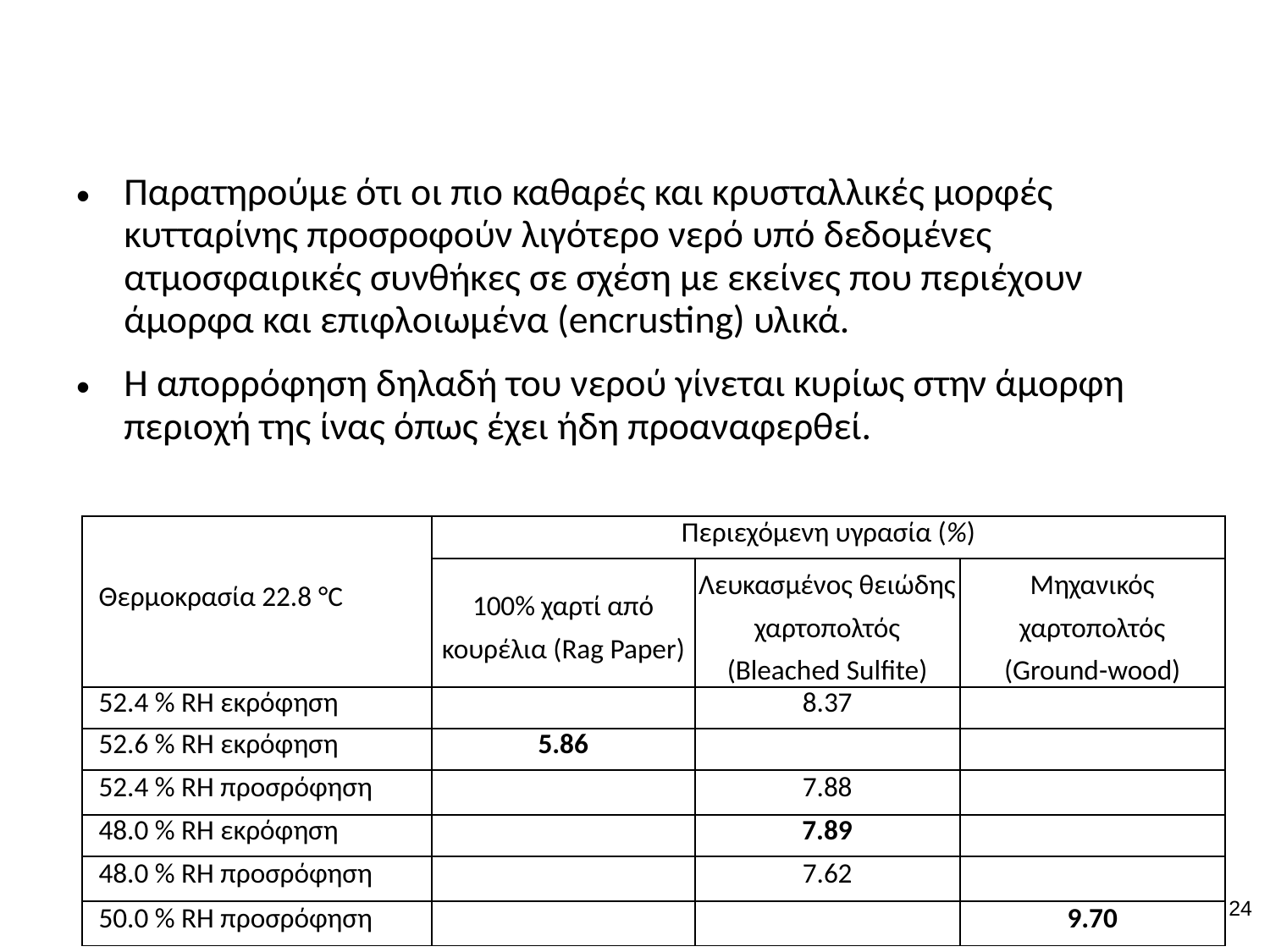

#
Παρατηρούμε ότι οι πιο καθαρές και κρυσταλλικές μορφές κυτταρίνης προσροφούν λιγότερο νερό υπό δεδομένες ατμοσφαιρικές συνθήκες σε σχέση με εκείνες που περιέχουν άμορφα και επιφλοιωμένα (encrusting) υλικά.
Η απορρόφηση δηλαδή του νερού γίνεται κυρίως στην άμορφη περιοχή της ίνας όπως έχει ήδη προαναφερθεί.
| Θερμοκρασία 22.8 °C | Περιεχόμενη υγρασία (%) |  |  |
| --- | --- | --- | --- |
|  | 100% χαρτί από κουρέλια (Rag Paper) | Λευκασμένος θειώδης χαρτοπολτός (Bleached Sulfite) | Μηχανικός χαρτοπολτός (Ground-wood) |
| 52.4 % RH εκρόφηση |  | 8.37 |  |
| 52.6 % RH εκρόφηση | 5.86 |  |  |
| 52.4 % RH προσρόφηση |  | 7.88 |  |
| 48.0 % RH εκρόφηση |  | 7.89 |  |
| 48.0 % RH προσρόφηση |  | 7.62 |  |
| 50.0 % RH προσρόφηση |  |  | 9.70 |
24